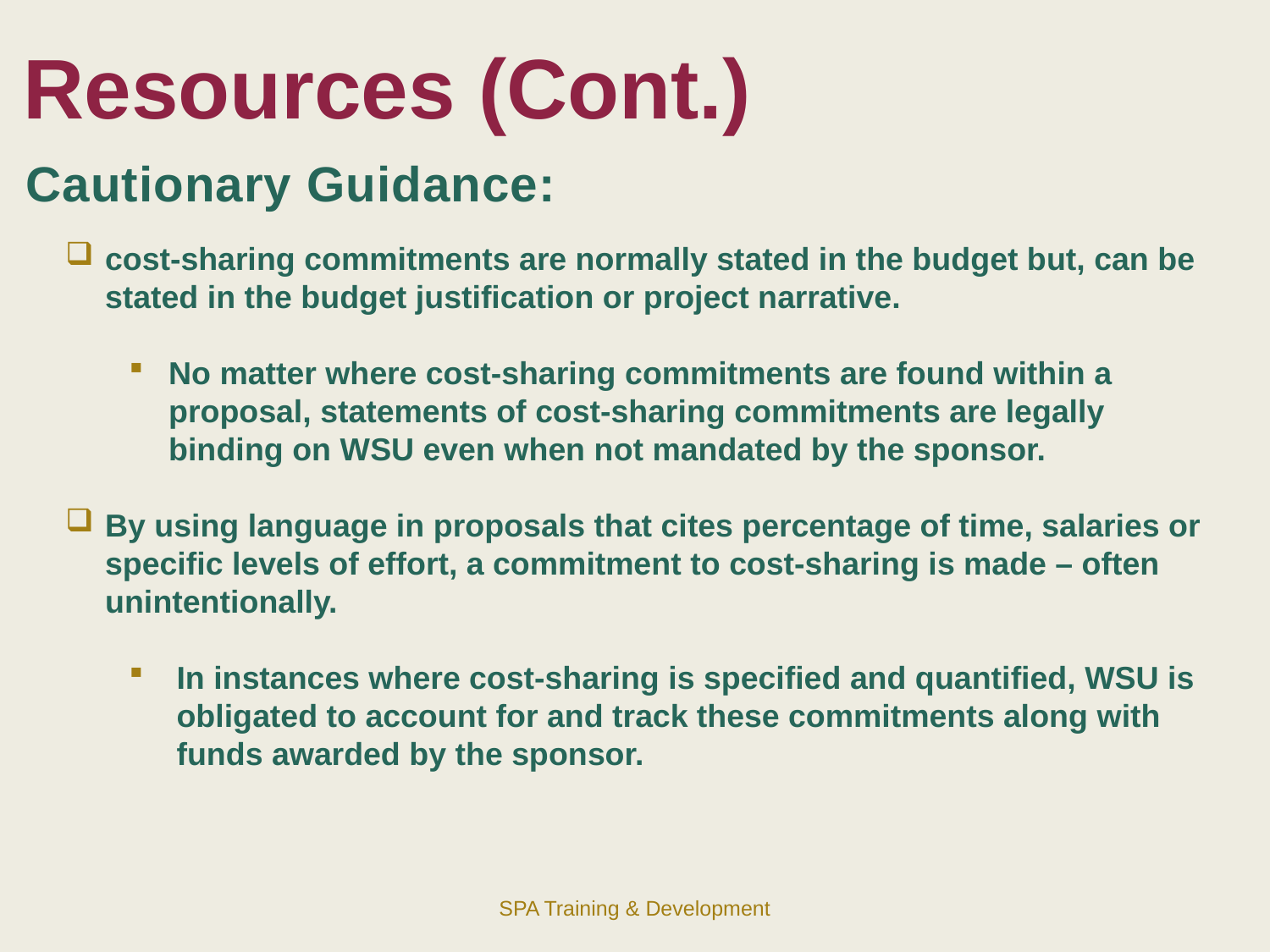

# Resources (Cont.)
Cautionary Guidance:
cost-sharing commitments are normally stated in the budget but, can be stated in the budget justification or project narrative.

No matter where cost-sharing commitments are found within a proposal, statements of cost-sharing commitments are legally binding on WSU even when not mandated by the sponsor.

By using language in proposals that cites percentage of time, salaries or specific levels of effort, a commitment to cost-sharing is made – often unintentionally.

In instances where cost-sharing is specified and quantified, WSU is obligated to account for and track these commitments along with funds awarded by the sponsor.

SPA Training & Development